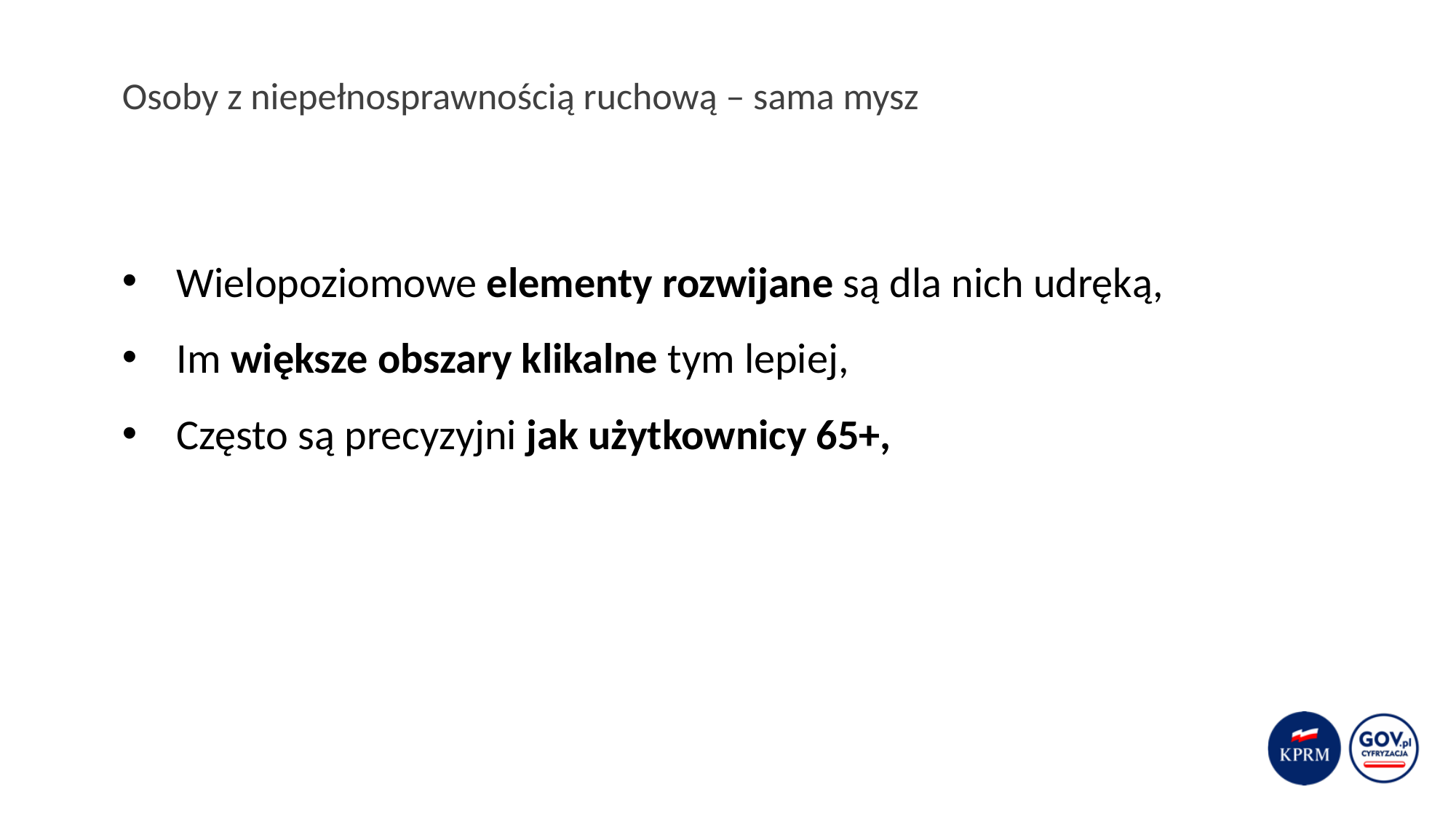

# Osoby z niepełnosprawnością ruchową – sama mysz
Wielopoziomowe elementy rozwijane są dla nich udręką,
Im większe obszary klikalne tym lepiej,
Często są precyzyjni jak użytkownicy 65+,